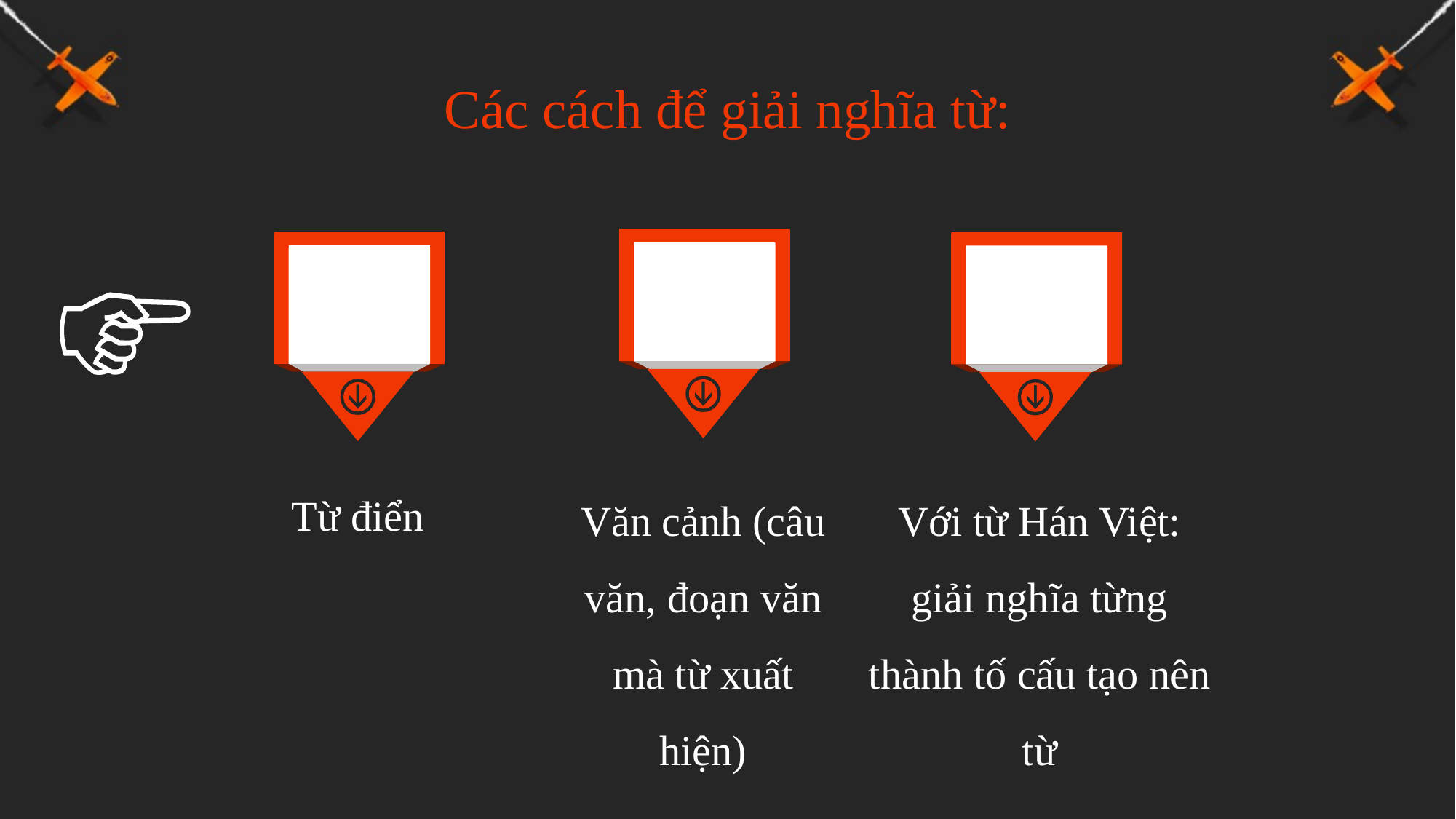

# Các cách để giải nghĩa từ:

Văn cảnh (câu văn, đoạn văn mà từ xuất hiện)
Với từ Hán Việt: giải nghĩa từng thành tố cấu tạo nên từ
Từ điển